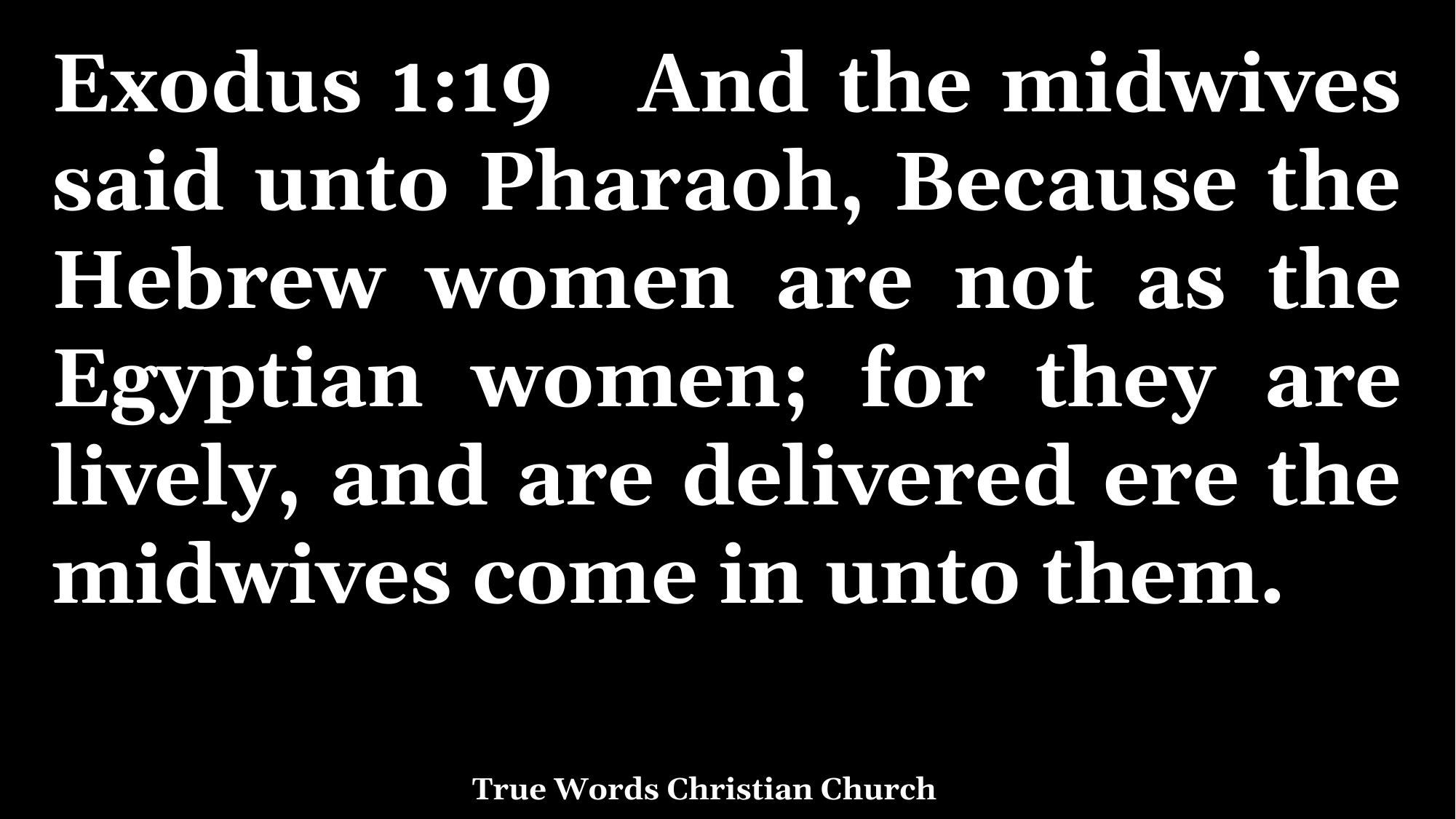

Exodus 1:19   And the midwives said unto Pharaoh, Because the Hebrew women are not as the Egyptian women; for they are lively, and are delivered ere the midwives come in unto them.
True Words Christian Church